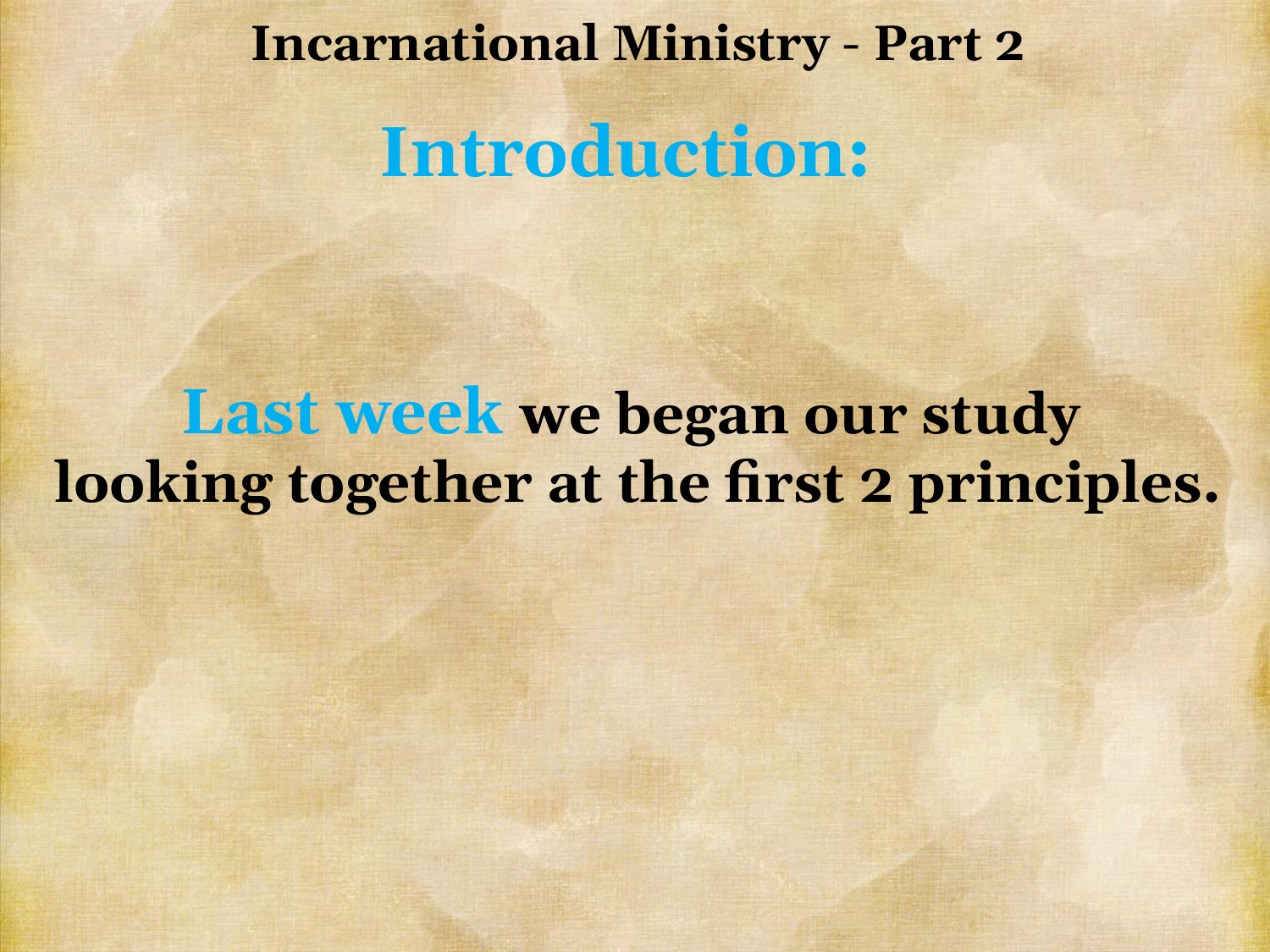

Incarnational Ministry - Part 2
Introduction:

Last week we began our study
looking together at the first 2 principles.